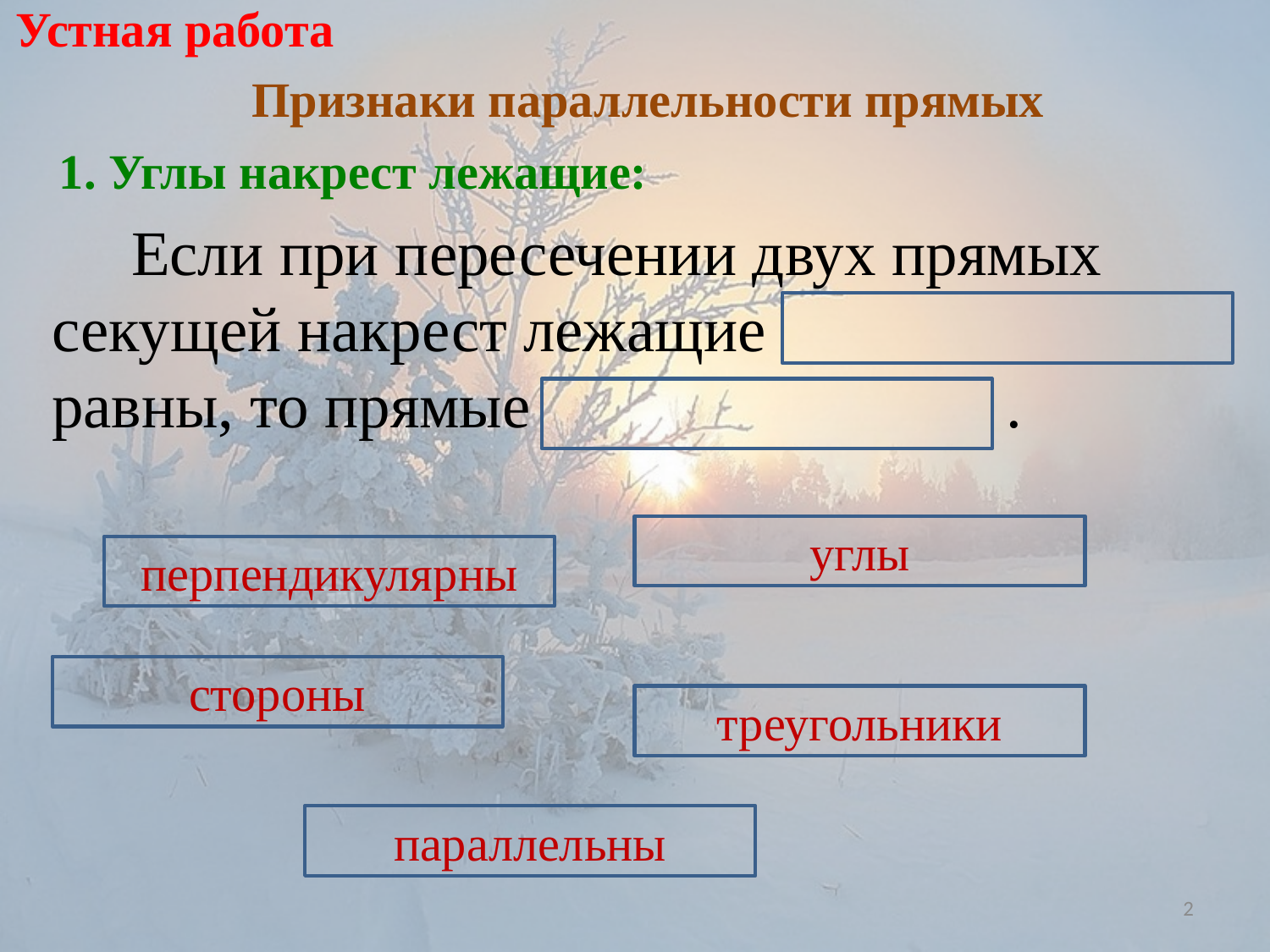

Устная работа
Признаки параллельности прямых
1. Углы накрест лежащие:
     Если при пересечении двух прямых секущей накрест лежащие            равны, то прямые                              .

углы
перпендикулярны
стороны
треугольники
параллельны
2